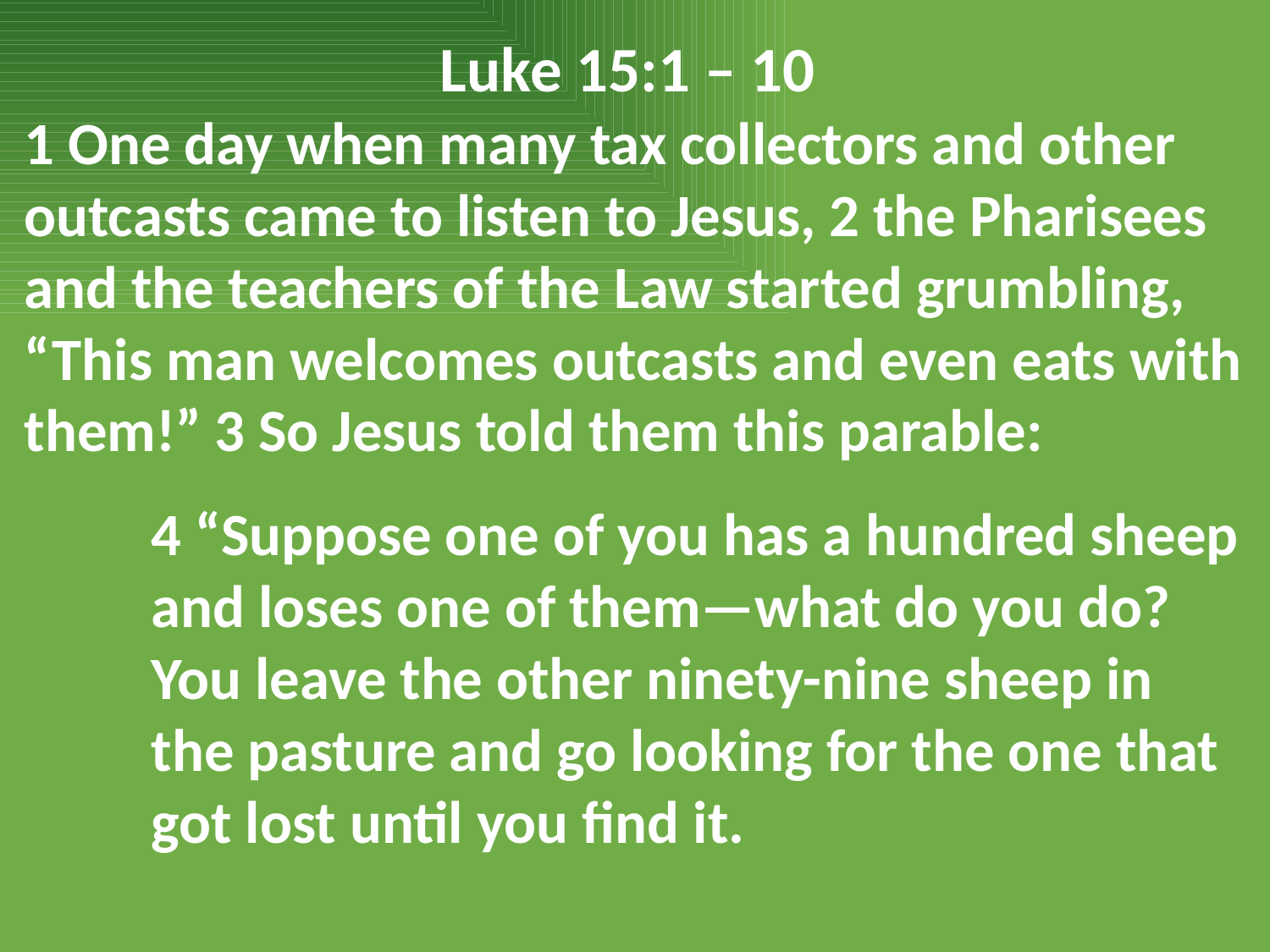

Luke 15:1 – 10
1 One day when many tax collectors and other outcasts came to listen to Jesus, 2 the Pharisees and the teachers of the Law started grumbling, “This man welcomes outcasts and even eats with them!” 3 So Jesus told them this parable:

	4 “Suppose one of you has a hundred sheep 	and loses one of them—what do you do? 	You leave the other ninety-nine sheep in 	the pasture and go looking for the one that 	got lost until you find it.